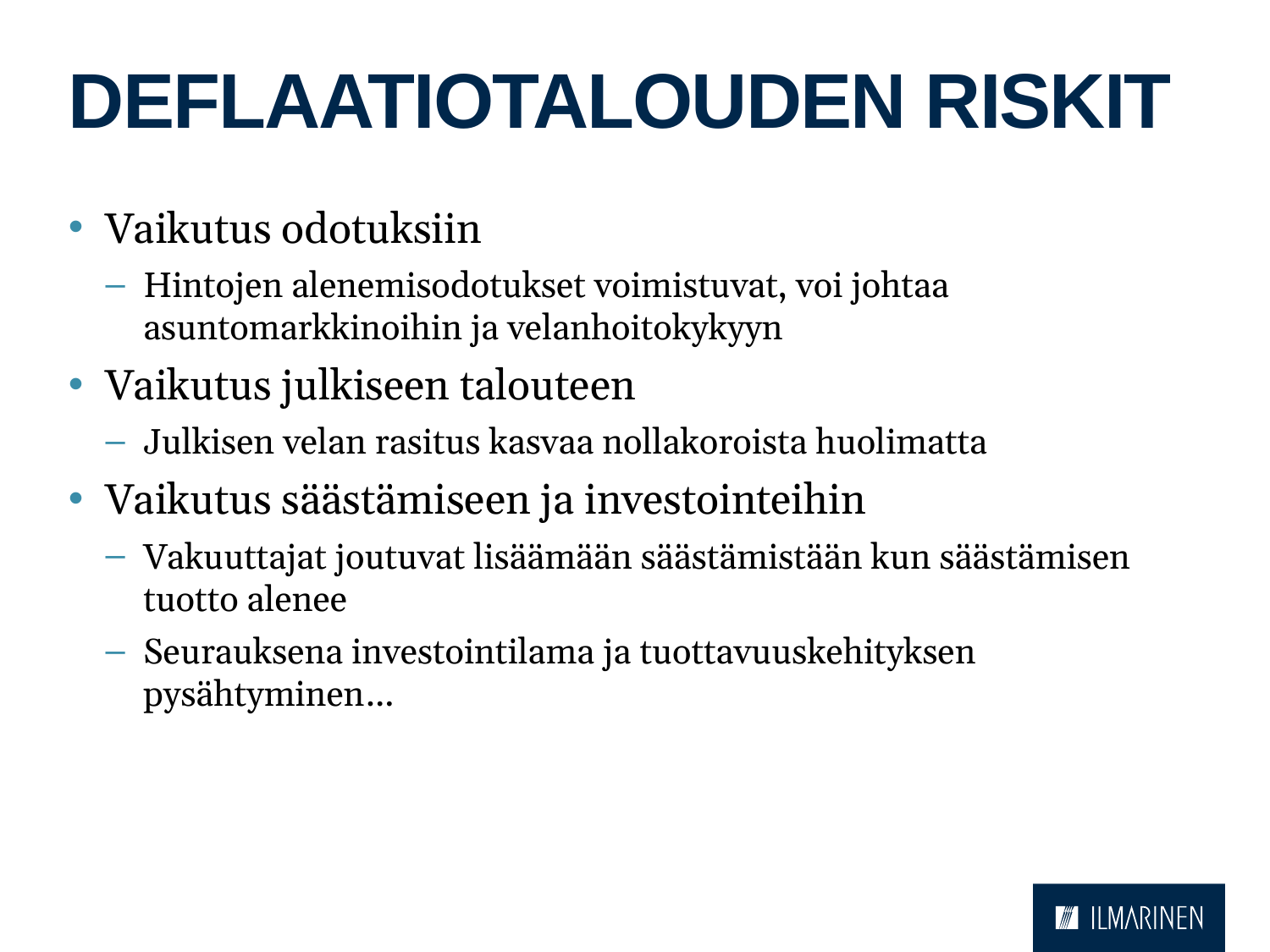

# Deflaatiotalouden riskit
Vaikutus odotuksiin
Hintojen alenemisodotukset voimistuvat, voi johtaa asuntomarkkinoihin ja velanhoitokykyyn
Vaikutus julkiseen talouteen
Julkisen velan rasitus kasvaa nollakoroista huolimatta
Vaikutus säästämiseen ja investointeihin
Vakuuttajat joutuvat lisäämään säästämistään kun säästämisen tuotto alenee
Seurauksena investointilama ja tuottavuuskehityksen pysähtyminen…